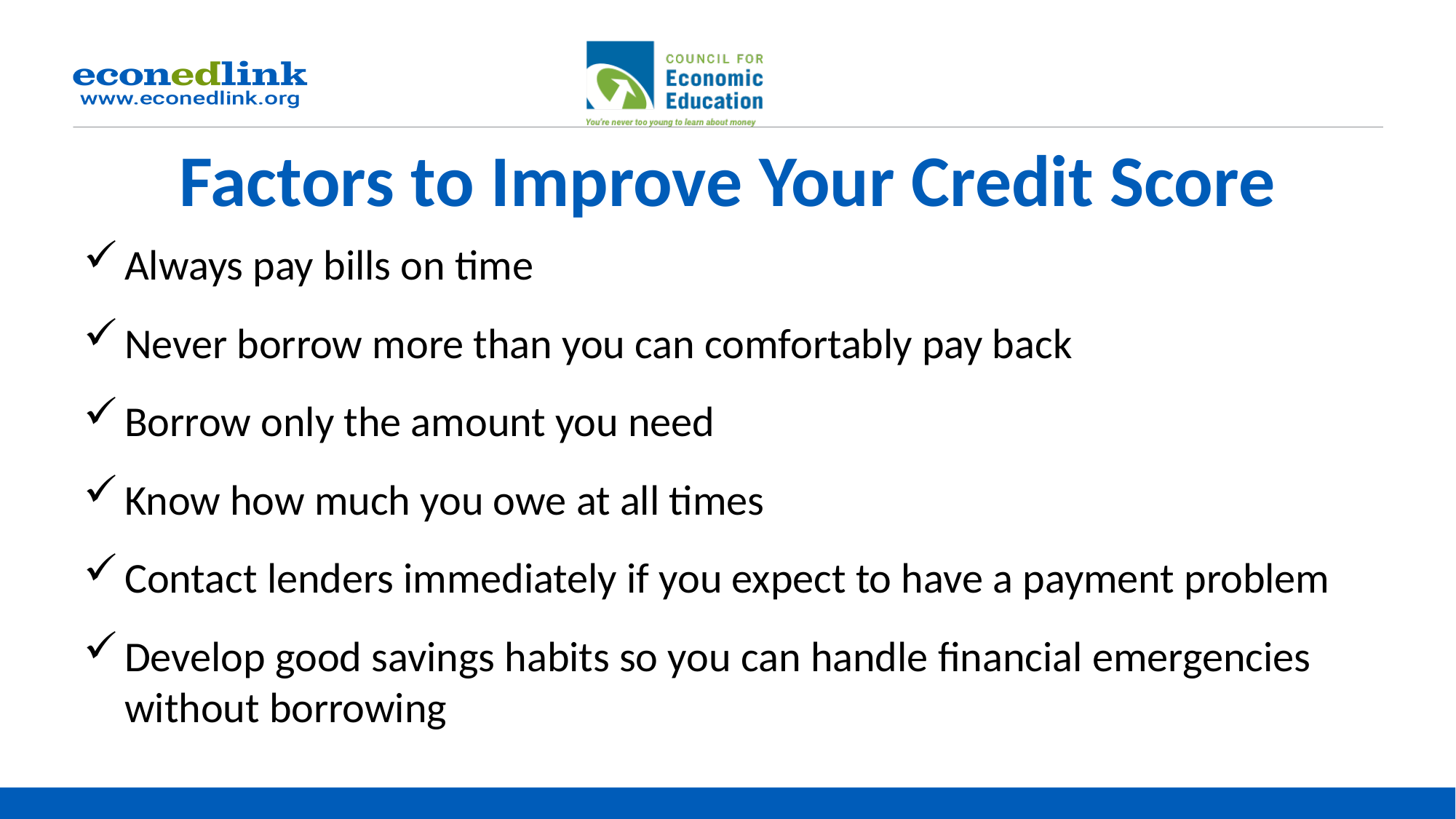

# Factors to Improve Your Credit Score
Always pay bills on time
Never borrow more than you can comfortably pay back
Borrow only the amount you need
Know how much you owe at all times
Contact lenders immediately if you expect to have a payment problem
Develop good savings habits so you can handle financial emergencies without borrowing